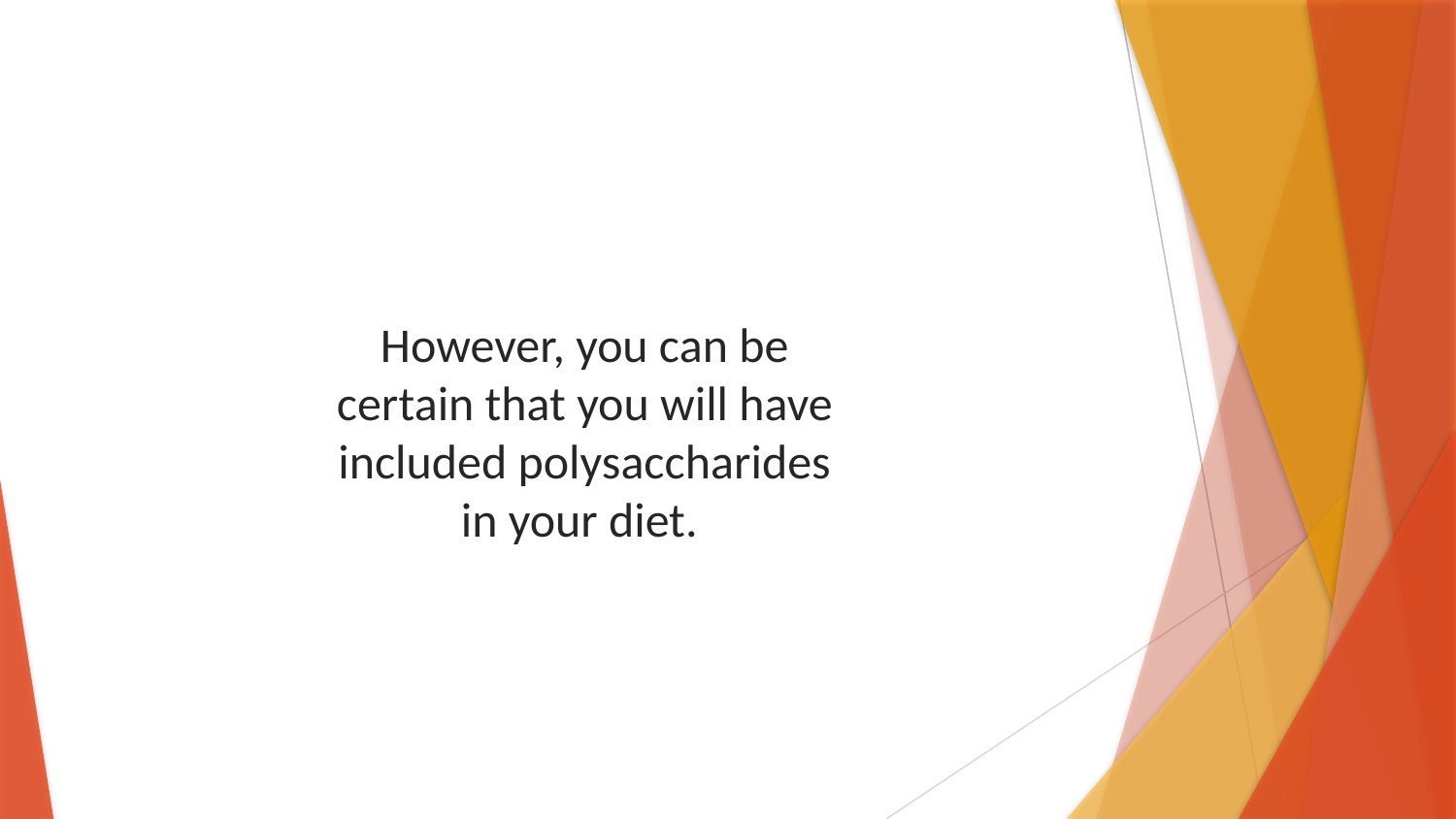

However, you can be certain that you will have included polysaccharides in your diet.